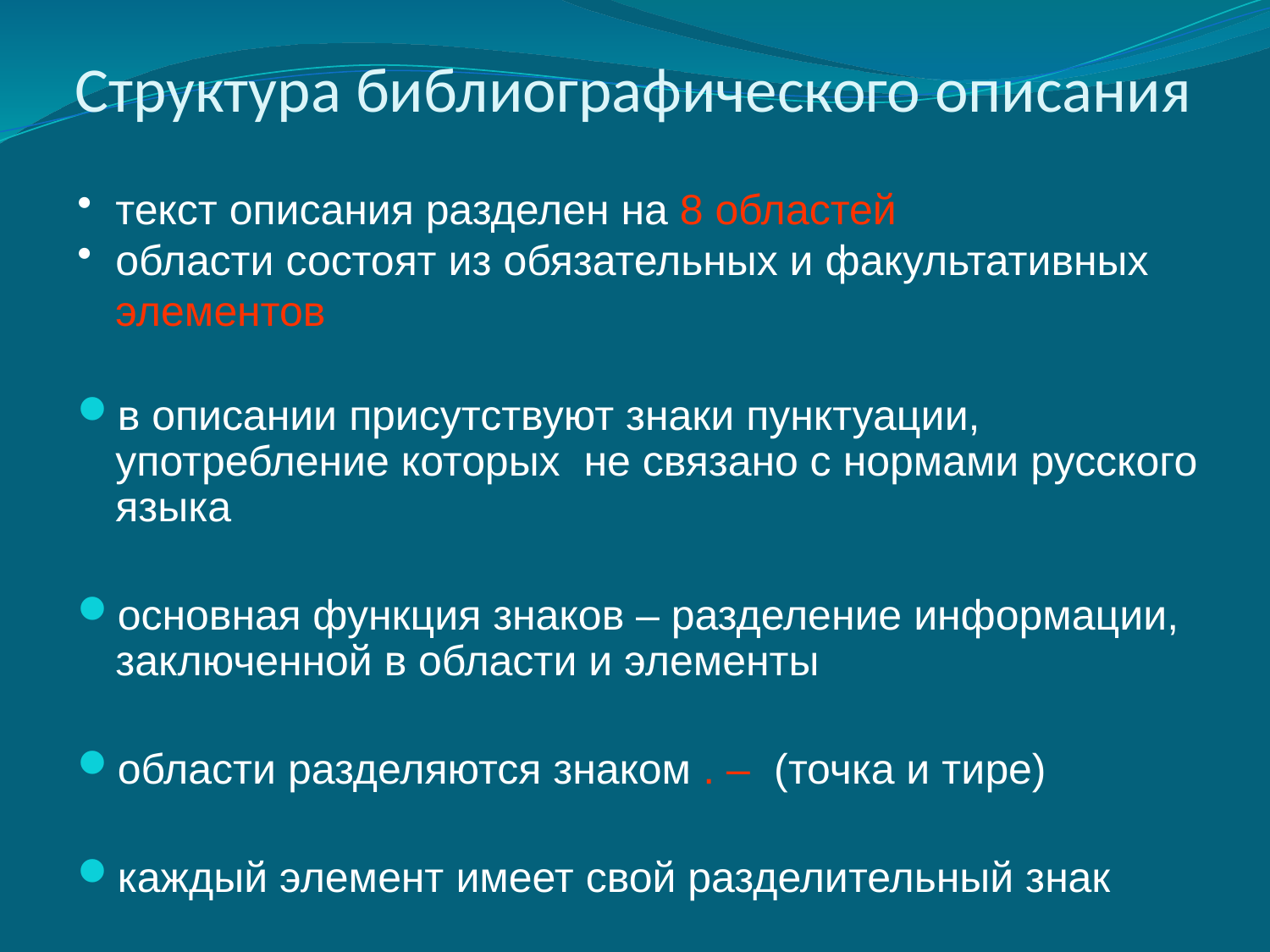

# Структура библиографического описания
текст описания разделен на 8 областей
области состоят из обязательных и факультативных элементов

в описании присутствуют знаки пунктуации, употребление которых  не связано с нормами русского языка

основная функция знаков – разделение информации, заключенной в области и элементы

области разделяются знаком . –  (точка и тире)

каждый элемент имеет свой разделительный знак